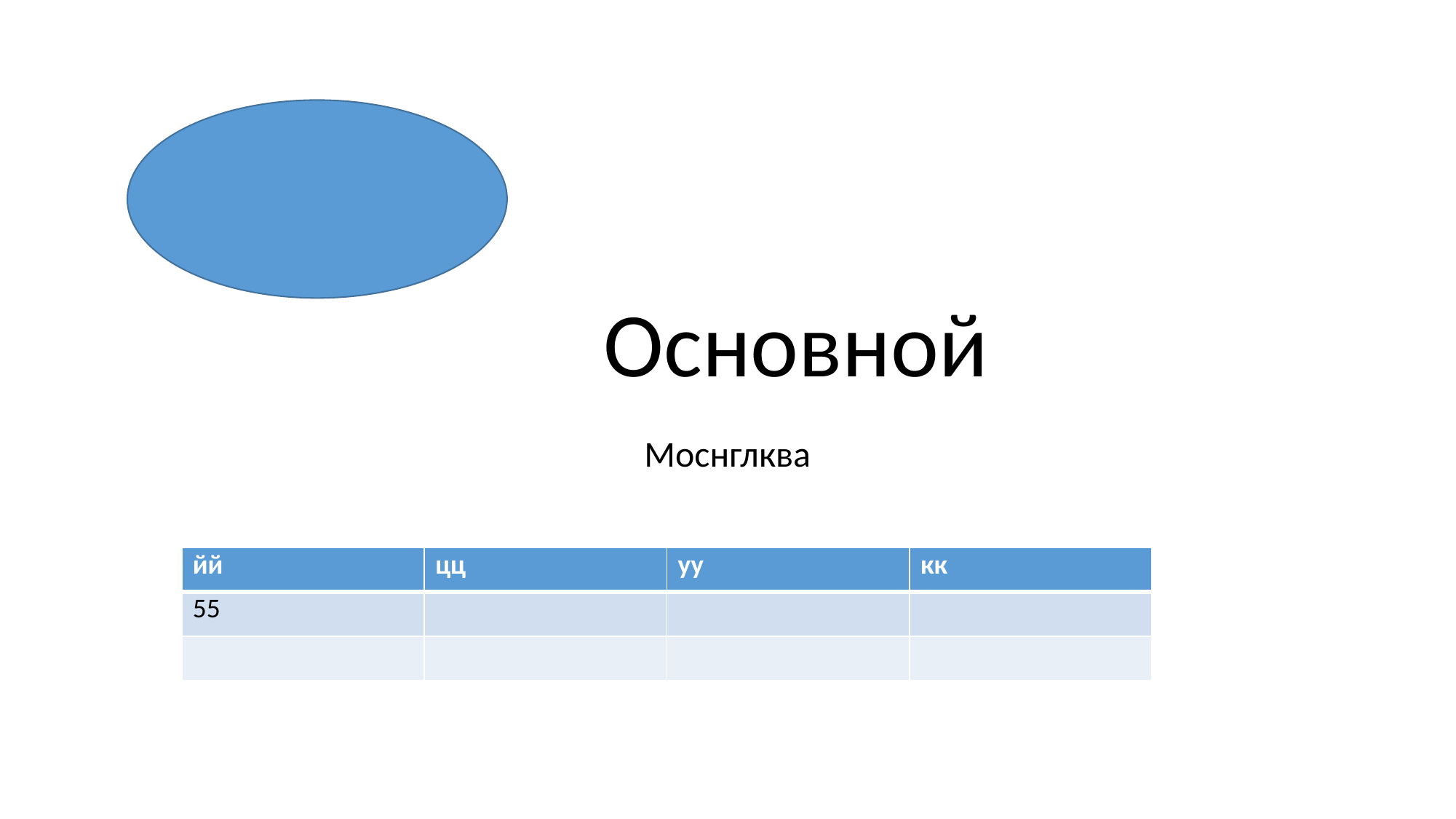

# Основной
Моснглква
| йй | цц | уу | кк |
| --- | --- | --- | --- |
| 55 |  |  |  |
|  |  |  |  |